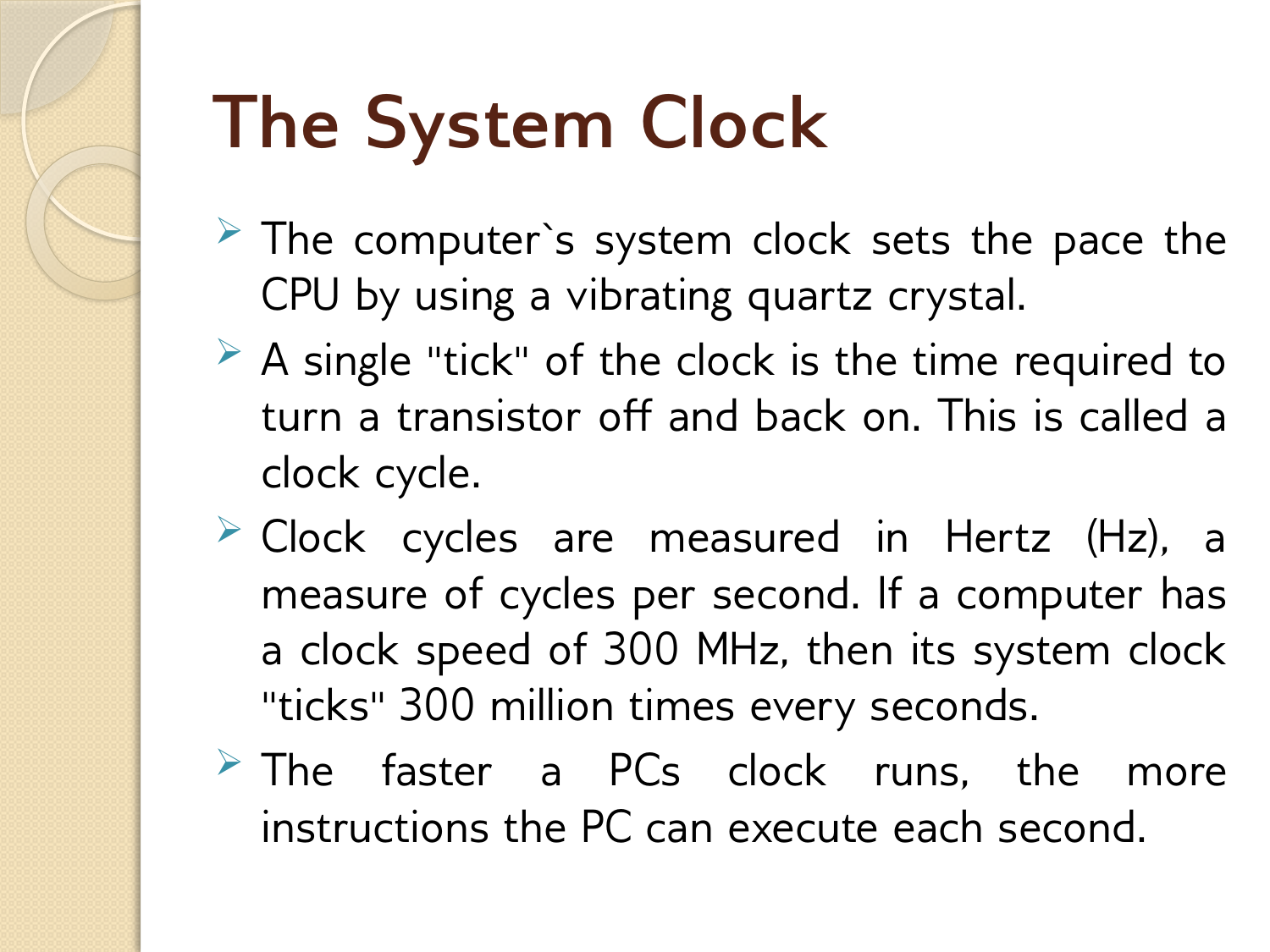

# The System Clock
The computer`s system clock sets the pace the CPU by using a vibrating quartz crystal.
A single "tick" of the clock is the time required to turn a transistor off and back on. This is called a clock cycle.
Clock cycles are measured in Hertz (Hz), a measure of cycles per second. If a computer has a clock speed of 300 MHz, then its system clock "ticks" 300 million times every seconds.
The faster a PCs clock runs, the more instructions the PC can execute each second.